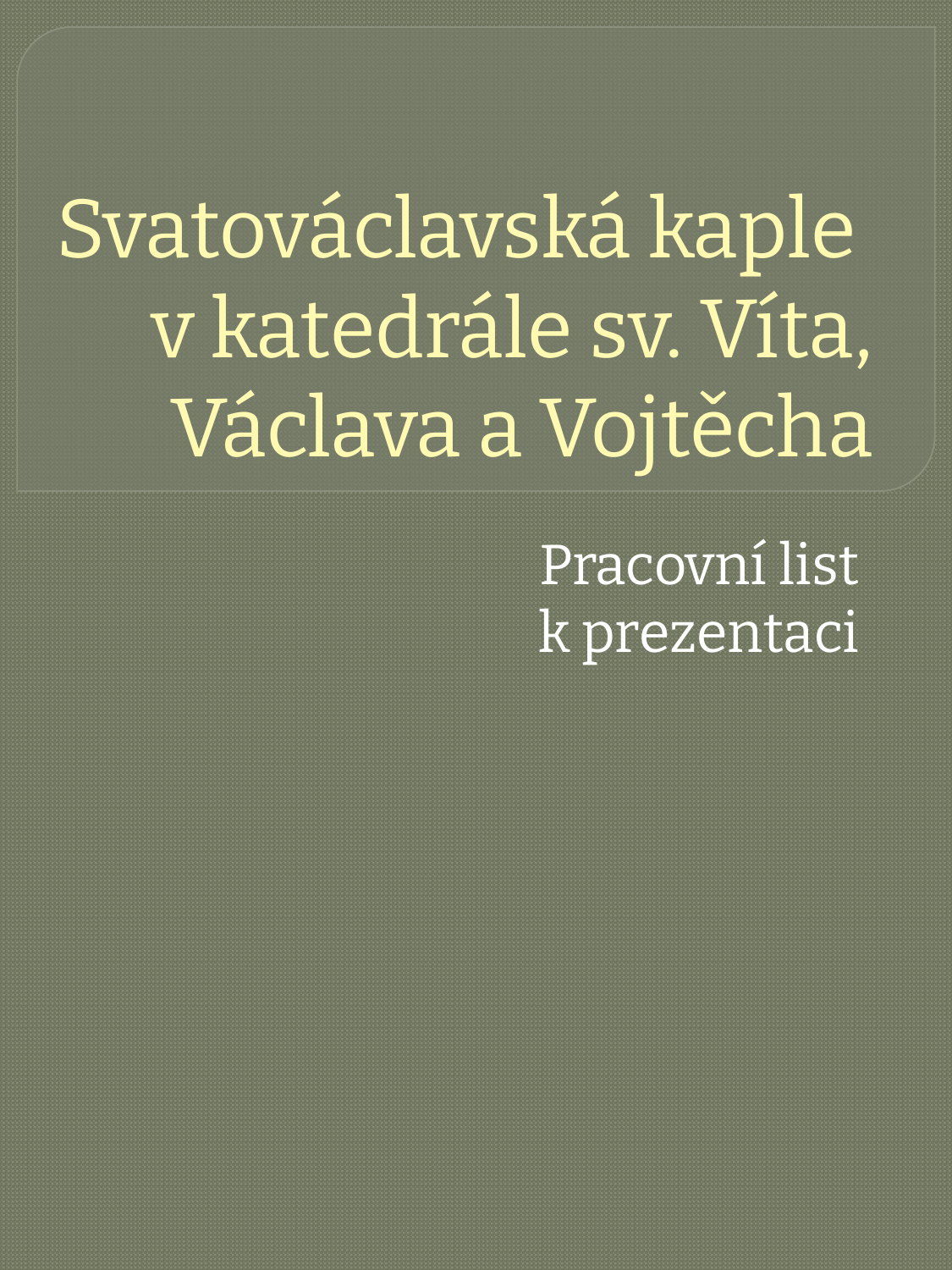

# Svatováclavská kaple v katedrále sv. Víta, Václava a Vojtěcha
Pracovní list
k prezentaci